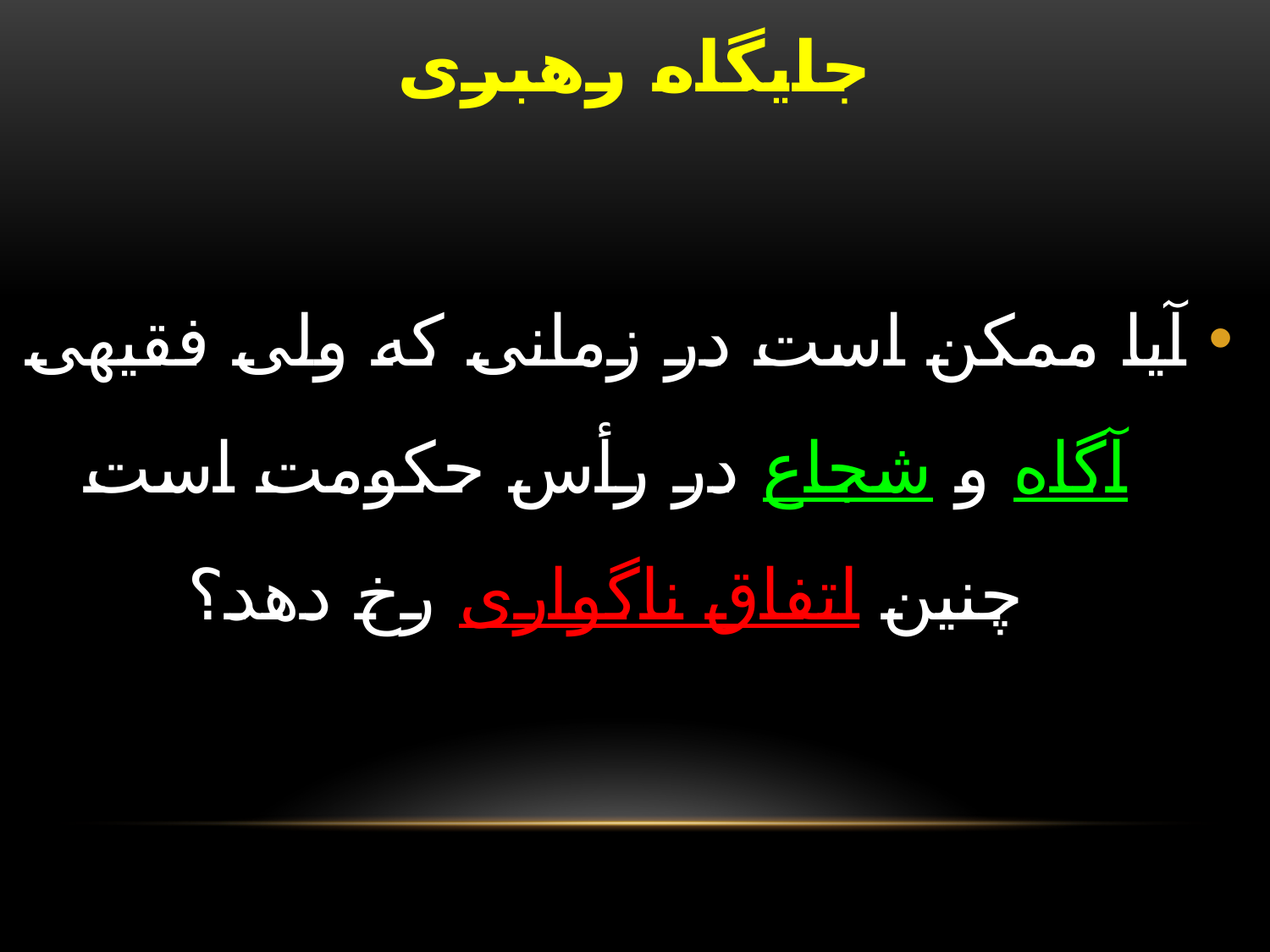

# جایگاه رهبری

آیا ممکن است در زمانی که ولی فقیهی آگاه و شجاع در رأس حکومت است چنین اتفاق ناگواری رخ دهد؟